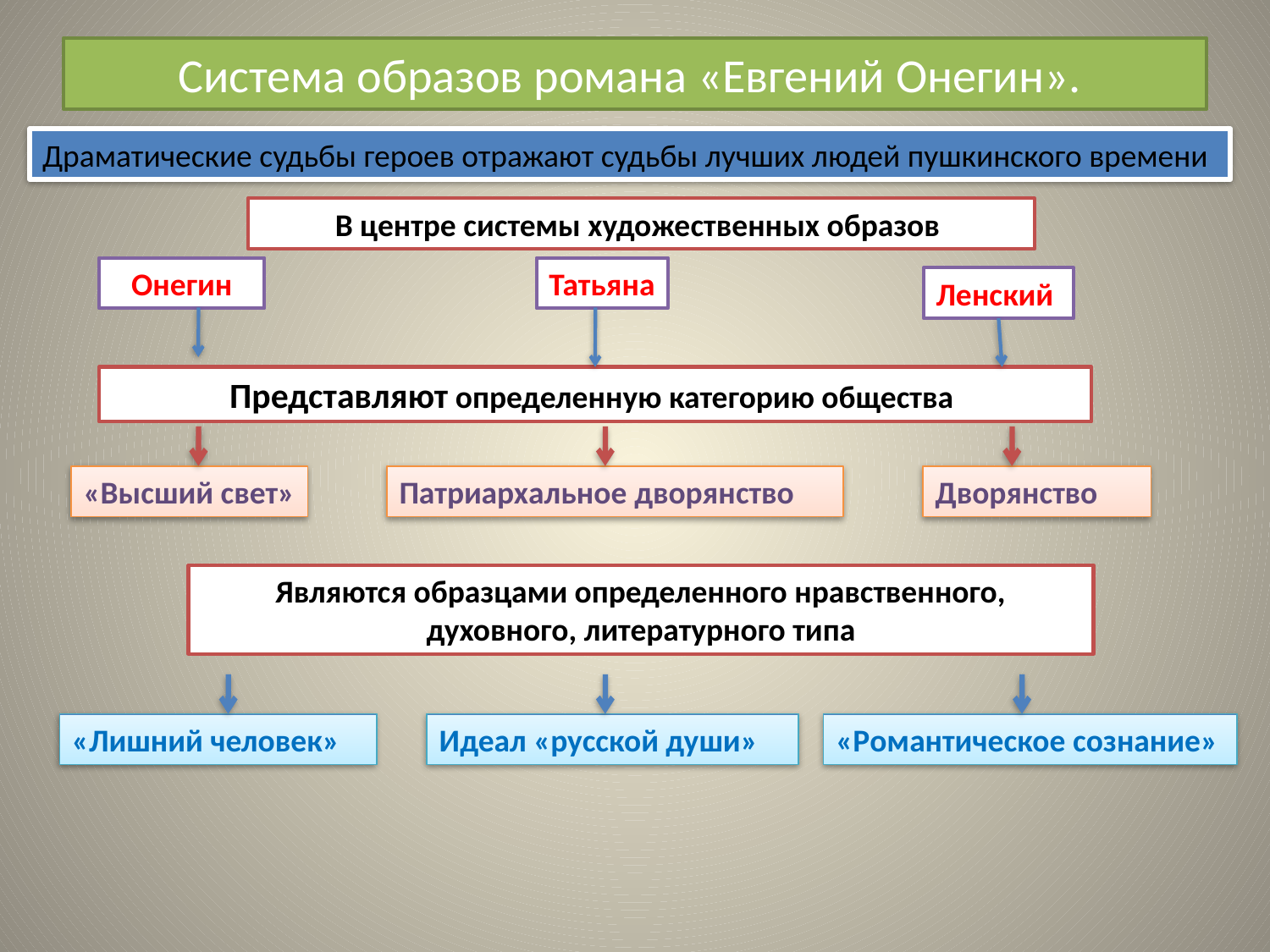

# Система образов романа «Евгений Онегин».
Драматические судьбы героев отражают судьбы лучших людей пушкинского времени
В центре системы художественных образов
Онегин
Татьяна
Ленский
Представляют определенную категорию общества
«Высший свет»
Патриархальное дворянство
Дворянство
Являются образцами определенного нравственного, духовного, литературного типа
«Лишний человек»
Идеал «русской души»
«Романтическое сознание»